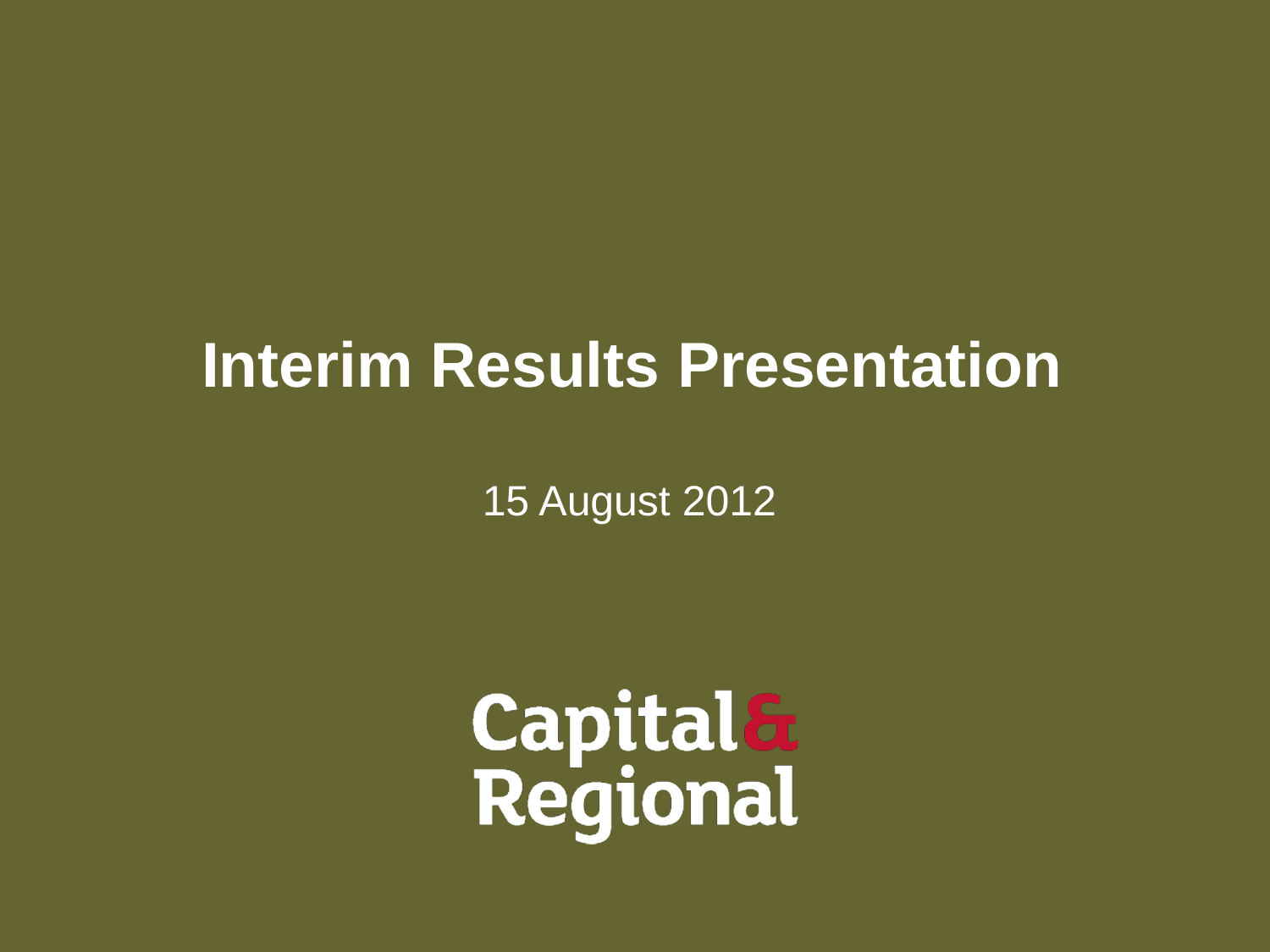

# Interim Results Presentation

15 August 2012